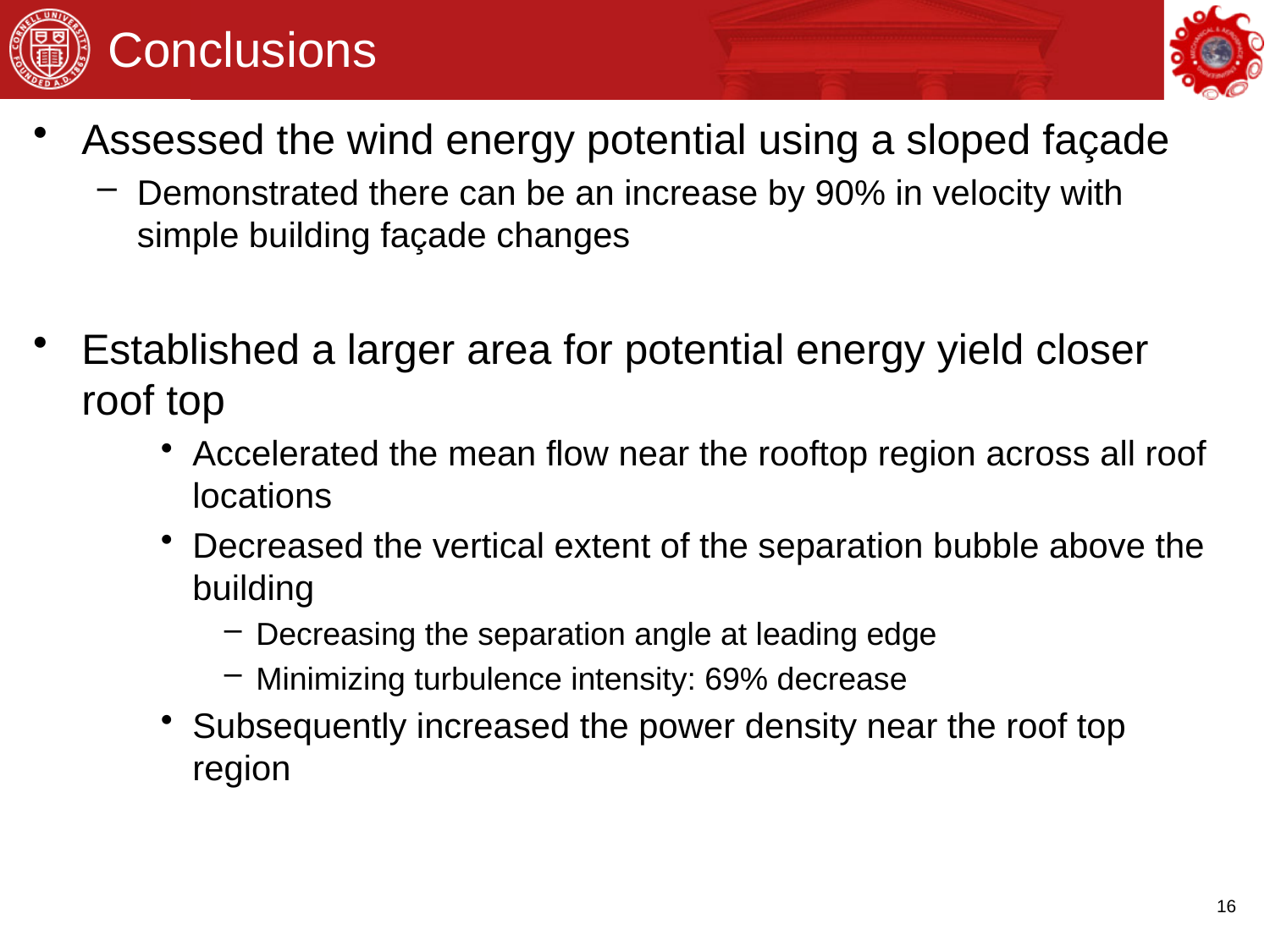

# Conclusions
Assessed the wind energy potential using a sloped façade
Demonstrated there can be an increase by 90% in velocity with simple building façade changes

Established a larger area for potential energy yield closer roof top
Accelerated the mean flow near the rooftop region across all roof locations
Decreased the vertical extent of the separation bubble above the building
Decreasing the separation angle at leading edge
Minimizing turbulence intensity: 69% decrease
Subsequently increased the power density near the roof top region

16